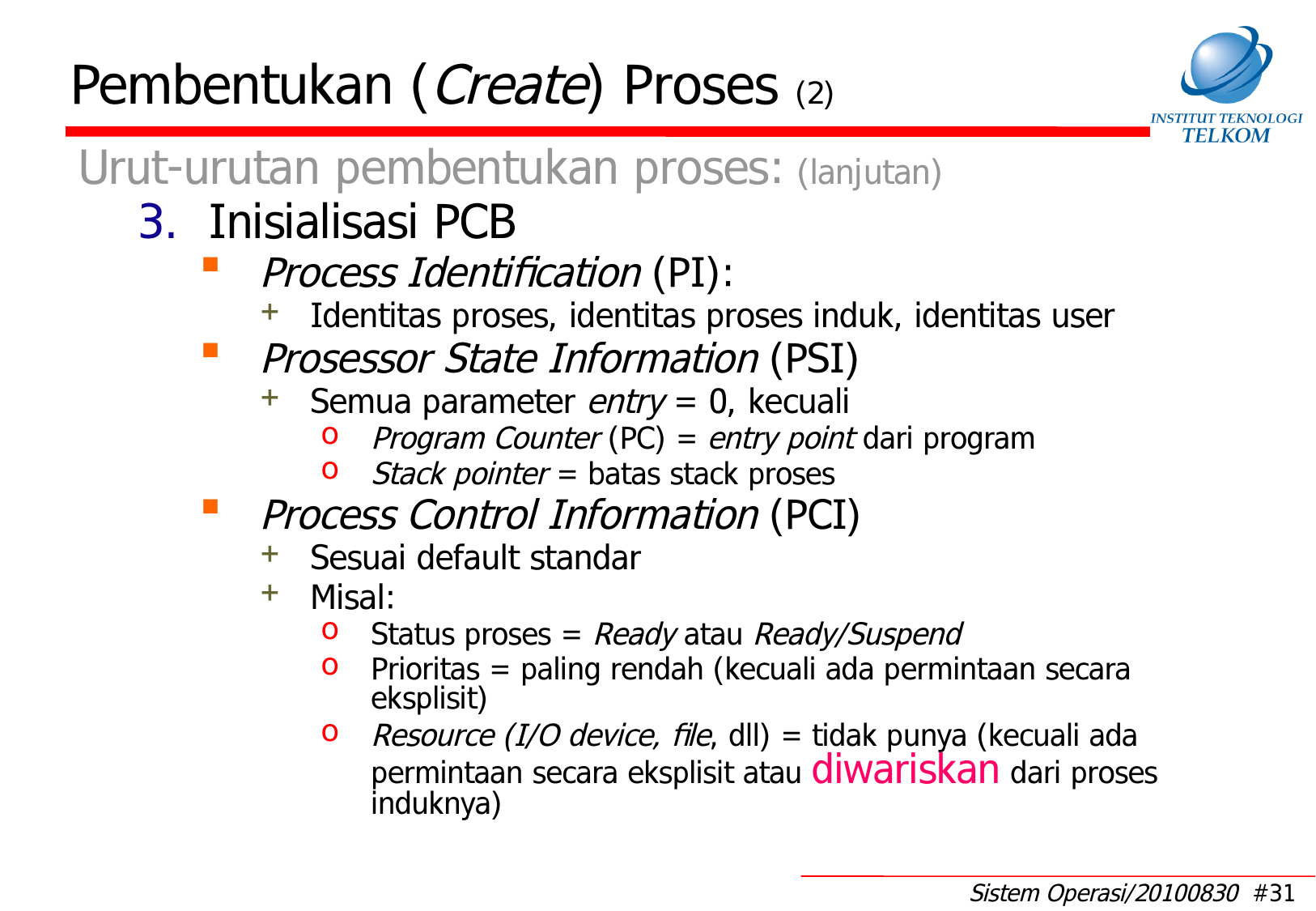

# Pembentukan (Create) Proses (2)
Urut-urutan pembentukan proses: (lanjutan)
Inisialisasi PCB
Process Identification (PI):
Identitas proses, identitas proses induk, identitas user
Prosessor State Information (PSI)
Semua parameter entry = 0, kecuali
Program Counter (PC) = entry point dari program
Stack pointer = batas stack proses
Process Control Information (PCI)
Sesuai default standar
Misal:
Status proses = Ready atau Ready/Suspend
Prioritas = paling rendah (kecuali ada permintaan secara eksplisit)
Resource (I/O device, file, dll) = tidak punya (kecuali ada permintaan secara eksplisit atau diwariskan dari proses induknya)